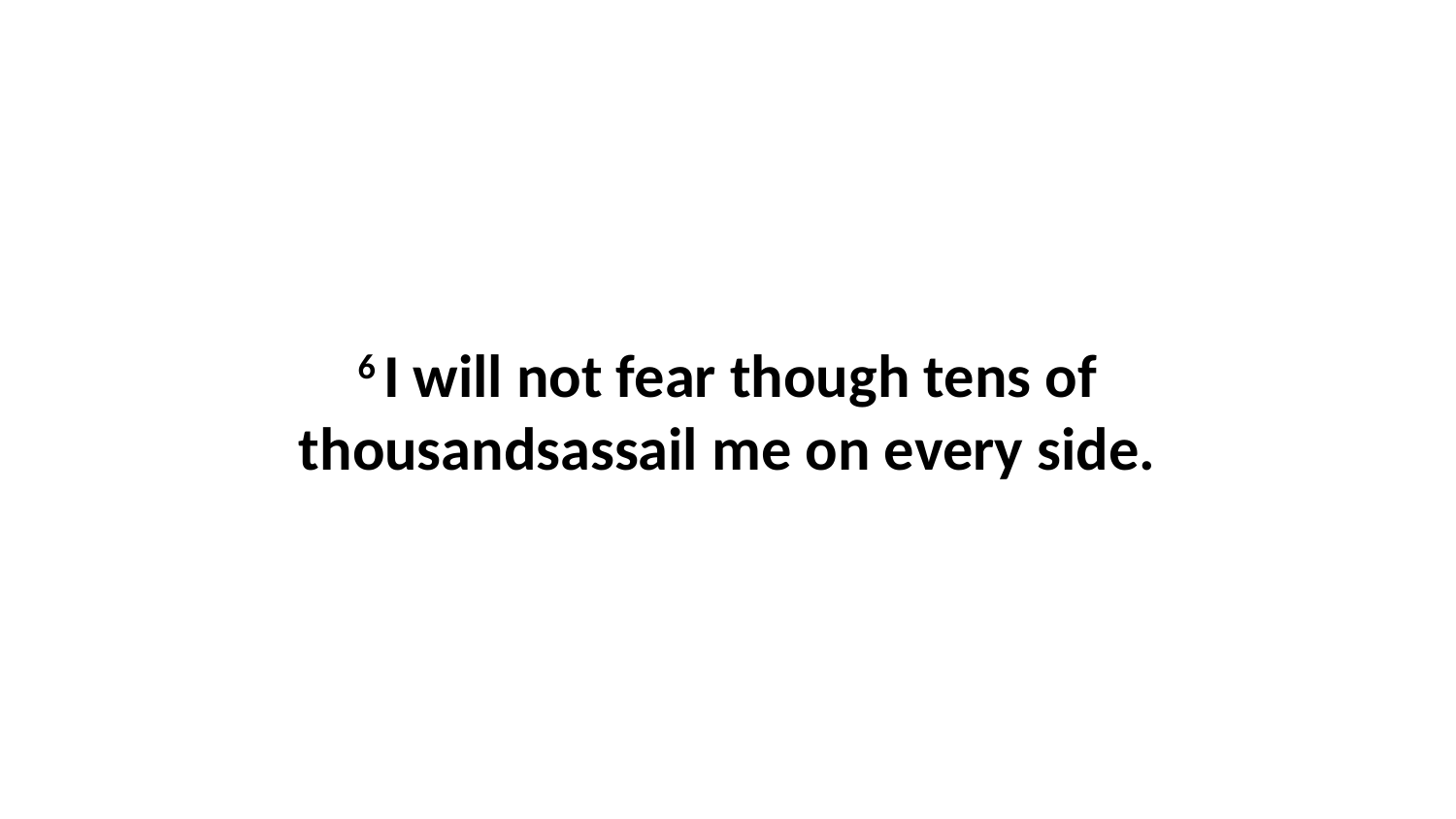

6 I will not fear though tens of thousandsassail me on every side.